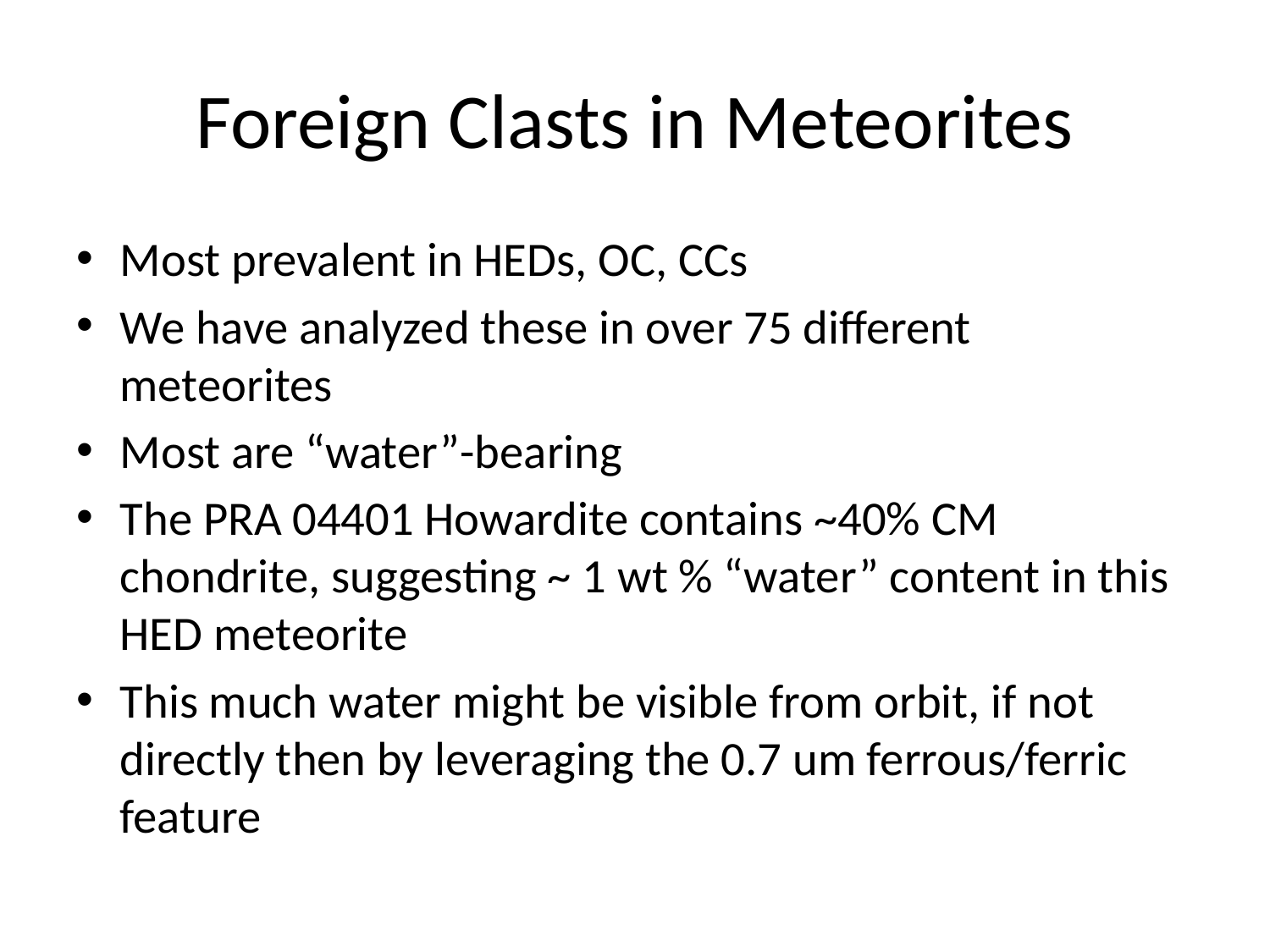

# Foreign Clasts in Meteorites
Most prevalent in HEDs, OC, CCs
We have analyzed these in over 75 different meteorites
Most are “water”-bearing
The PRA 04401 Howardite contains ~40% CM chondrite, suggesting ~ 1 wt % “water” content in this HED meteorite
This much water might be visible from orbit, if not directly then by leveraging the 0.7 um ferrous/ferric feature